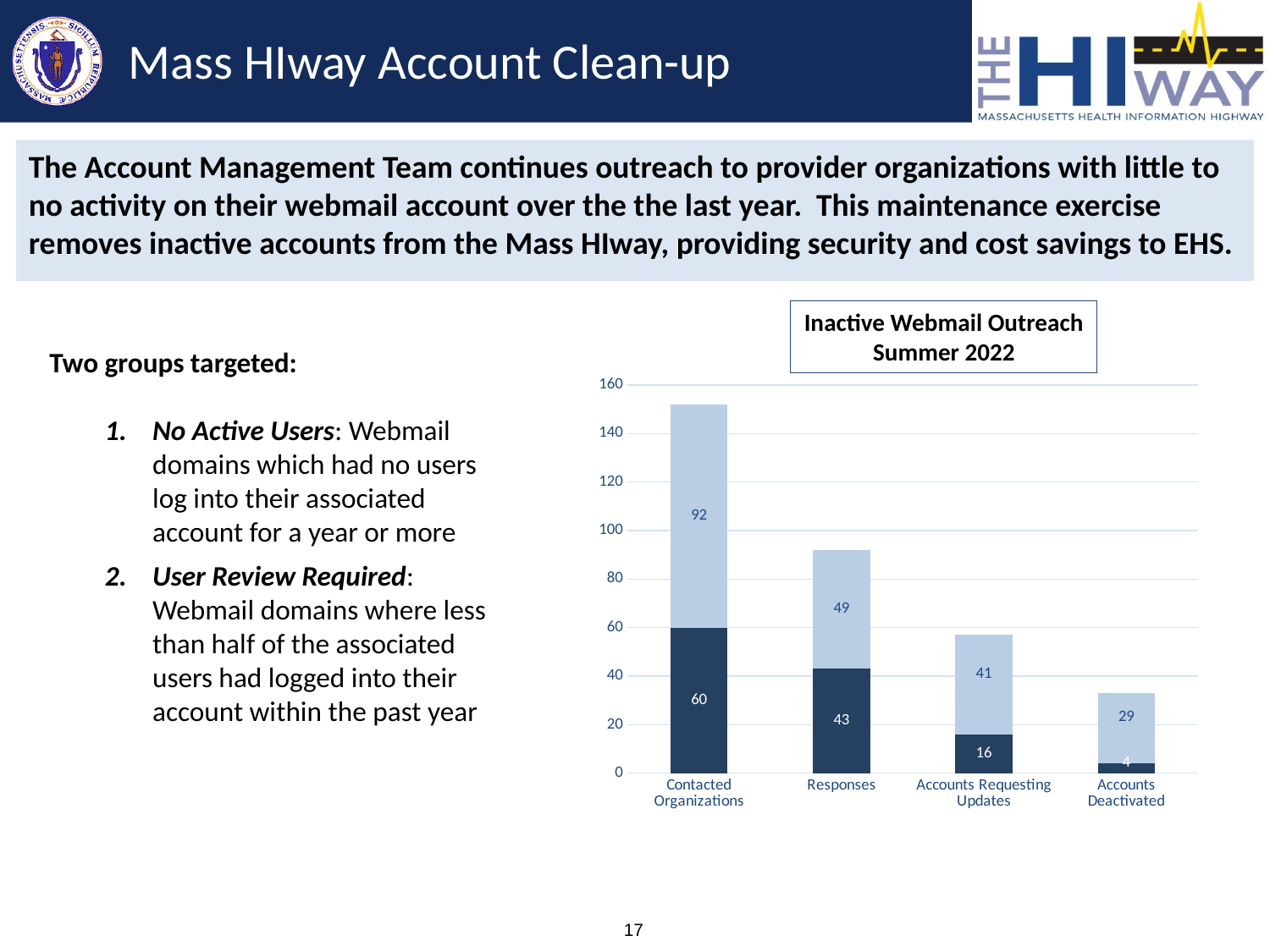

# Mass HIway Account Clean-up
The Account Management Team continues outreach to provider organizations with little to no activity on their webmail account over the the last year.  This maintenance exercise removes inactive accounts from the Mass HIway, providing security and cost savings to EHS.
Inactive Webmail Outreach
Summer 2022

### Chart

| Category |  |  |
|---|---|---|
| Contacted Organizations | 60.0 | 92.0 |
| Responses | 43.0 | 49.0 |
| Accounts Requesting Updates | 16.0 | 41.0 |
| Accounts Deactivated | 4.0 | 29.0 |
Two groups targeted:

No Active Users: Webmail domains which had no users log into their associated account for a year or more
User Review Required: Webmail domains where less than half of the associated users had logged into their account within the past year

17